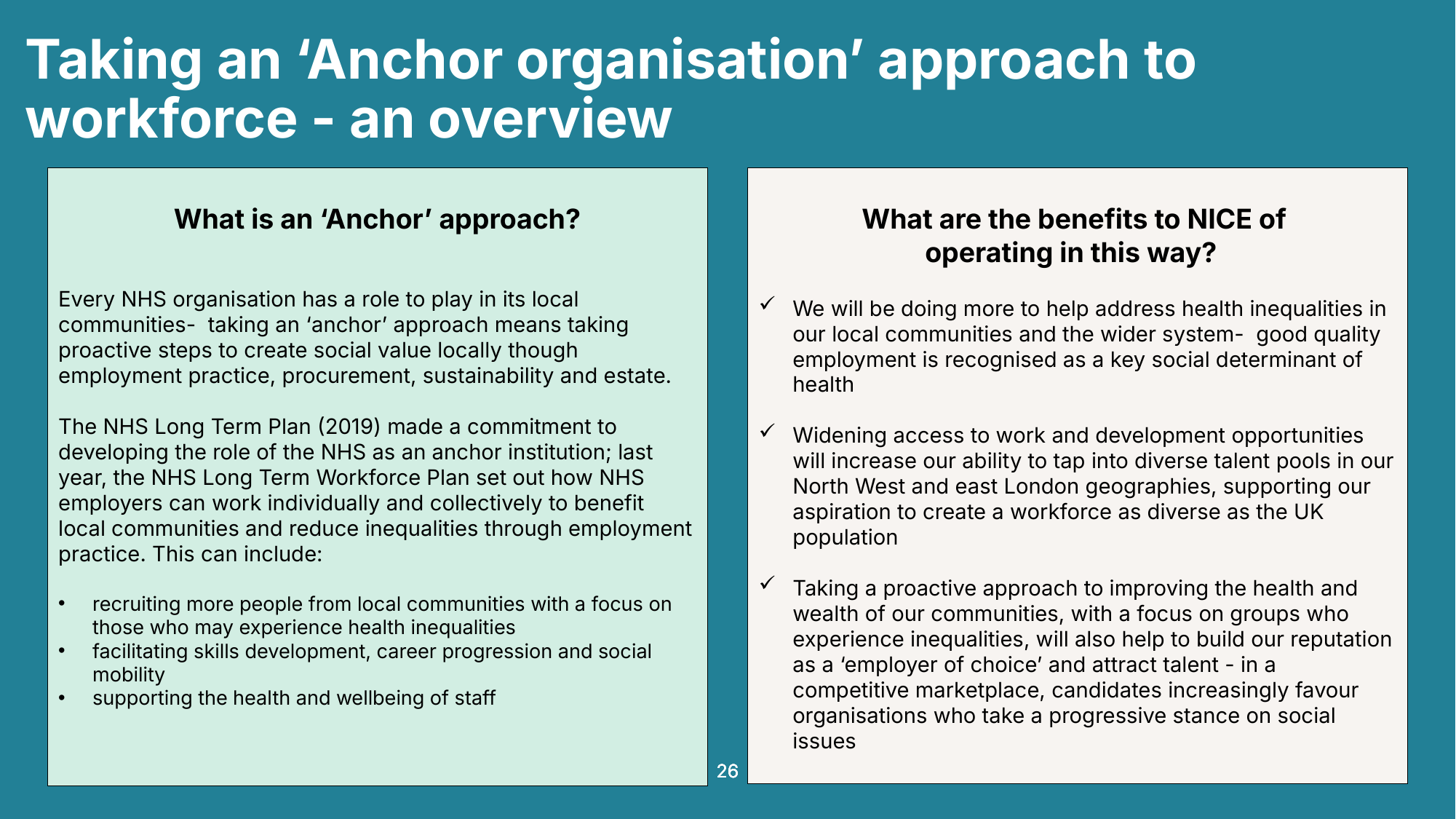

# Taking an ‘Anchor organisation’ approach to workforce - an overview

What is an ‘Anchor’ approach?

Every NHS organisation has a role to play in its local communities-  taking an ‘anchor’ approach means taking proactive steps to create social value locally though employment practice, procurement, sustainability and estate.

The NHS Long Term Plan (2019) made a commitment to developing the role of the NHS as an anchor institution; last year, the NHS Long Term Workforce Plan set out how NHS employers can work individually and collectively to benefit local communities and reduce inequalities through employment practice. This can include:

recruiting more people from local communities with a focus on those who may experience health inequalities
facilitating skills development, career progression and social mobility
supporting the health and wellbeing of staff

What are the benefits to NICE of
operating in this way?

We will be doing more to help address health inequalities in our local communities and the wider system-  good quality employment is recognised as a key social determinant of health

Widening access to work and development opportunities will increase our ability to tap into diverse talent pools in our North West and east London geographies, supporting our aspiration to create a workforce as diverse as the UK population

Taking a proactive approach to improving the health and wealth of our communities, with a focus on groups who experience inequalities, will also help to build our reputation as a ‘employer of choice’ and attract talent - in a competitive marketplace, candidates increasingly favour organisations who take a progressive stance on social issues